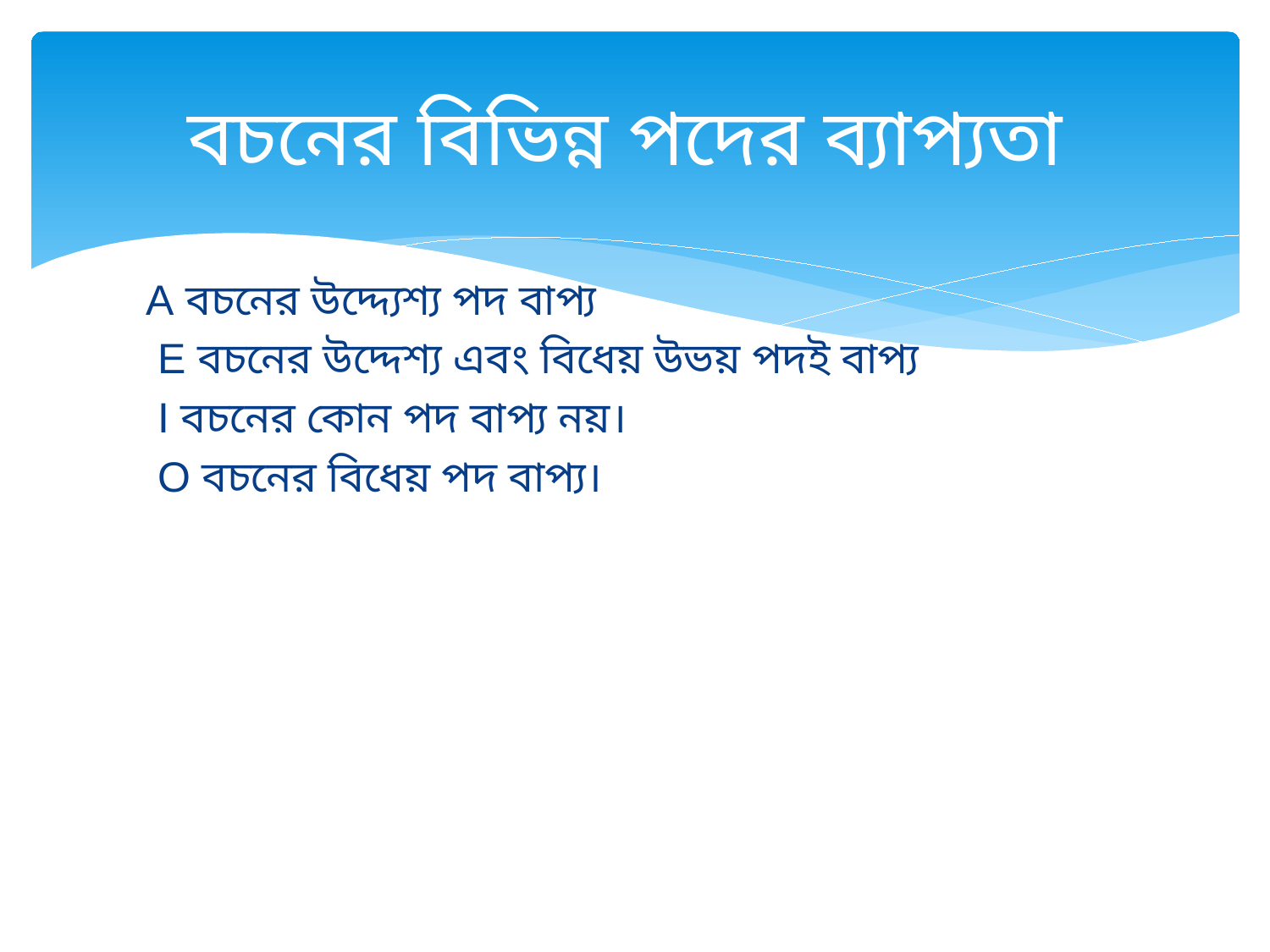

# বচনের বিভিন্ন পদের ব্যাপ্যতা
 A বচনের উদ্দ্যেশ্য পদ বাপ্য
  E বচনের উদ্দেশ্য এবং বিধেয় উভয় পদই বাপ্য
  I বচনের কোন পদ বাপ্য নয়।
  O বচনের বিধেয় পদ বাপ্য।